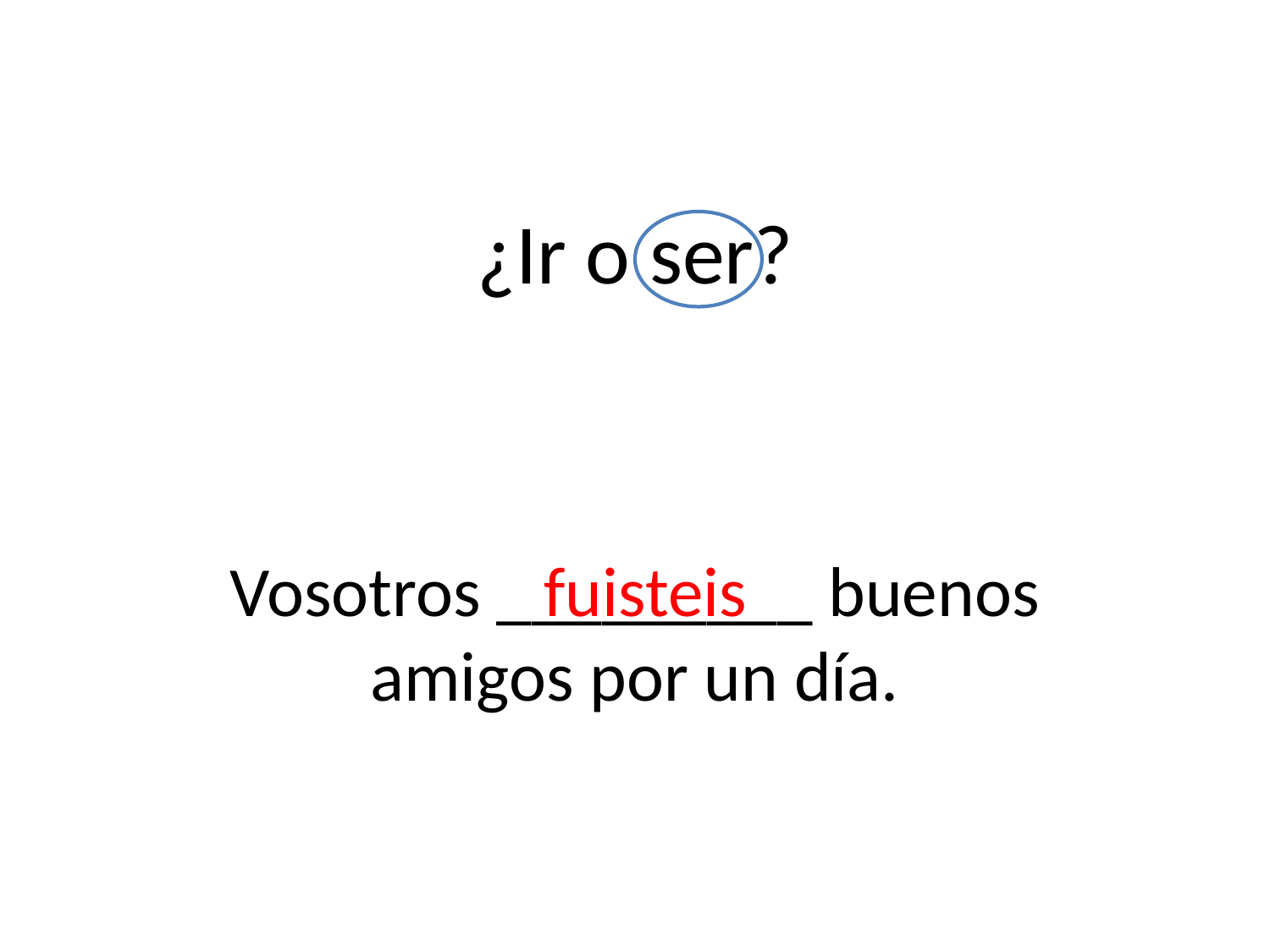

# ¿Ir o ser?

Vosotros _________ buenos amigos por un día.
fuisteis